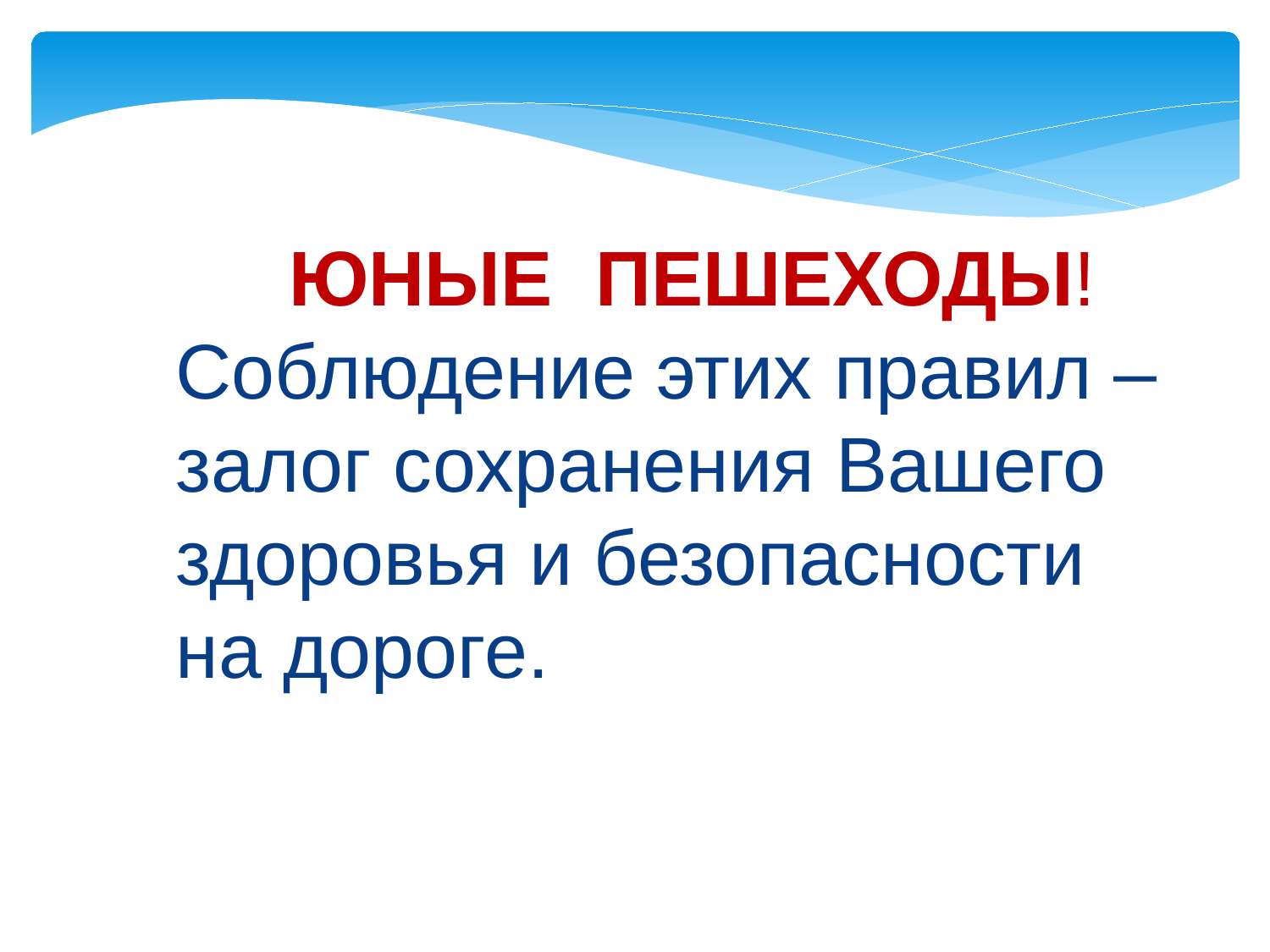

ЮНЫЕ  ПЕШЕХОДЫ! Соблюдение этих правил – залог сохранения Вашего здоровья и безопасности на дороге.